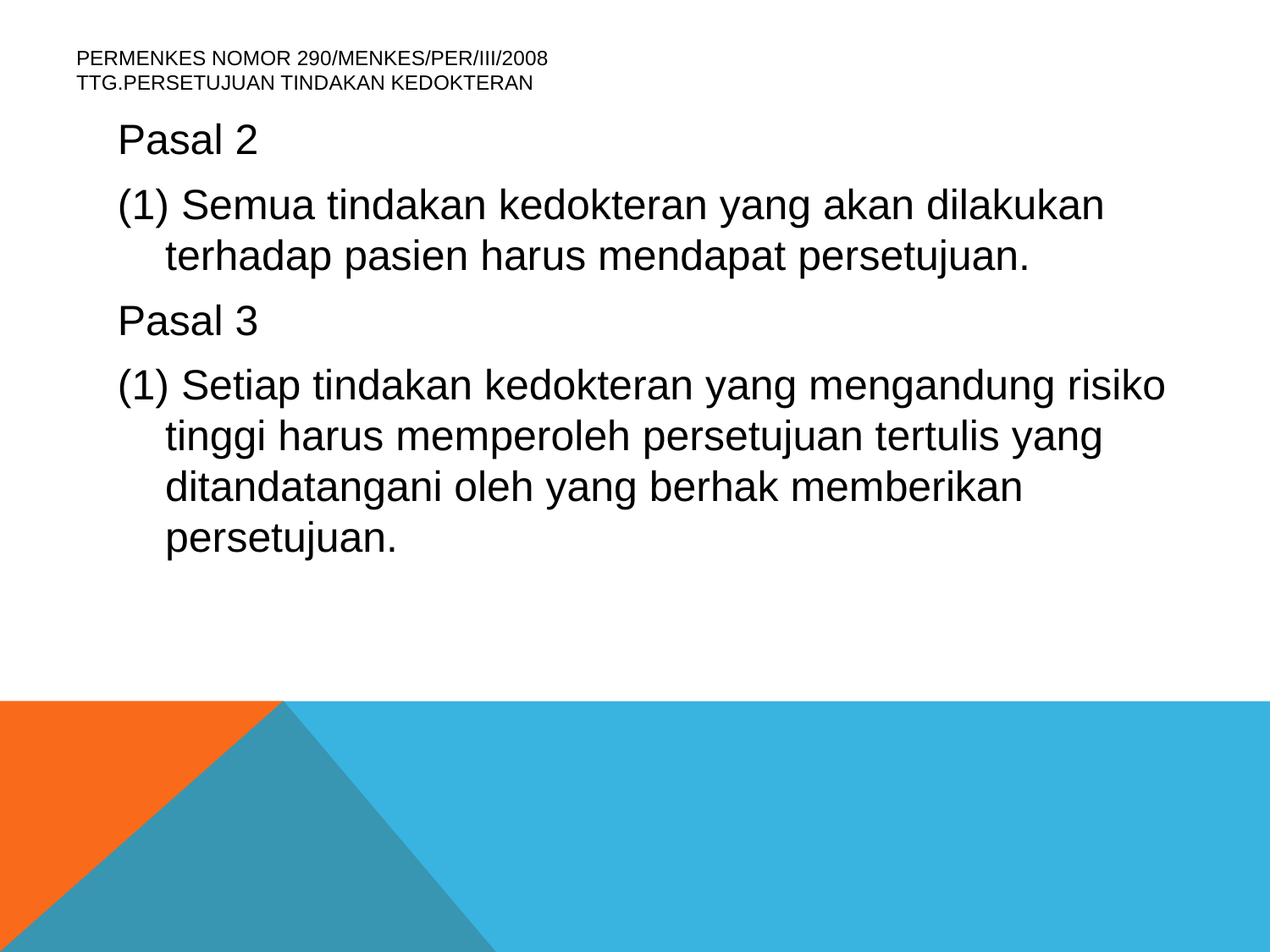

# PERMENKES NOMOR 290/MENKES/PER/III/2008 TTG.PERSETUJUAN TINDAKAN KEDOKTERAN
Pasal 2
(1) Semua tindakan kedokteran yang akan dilakukan terhadap pasien harus mendapat persetujuan.
Pasal 3
(1) Setiap tindakan kedokteran yang mengandung risiko tinggi harus memperoleh persetujuan tertulis yang ditandatangani oleh yang berhak memberikan persetujuan.